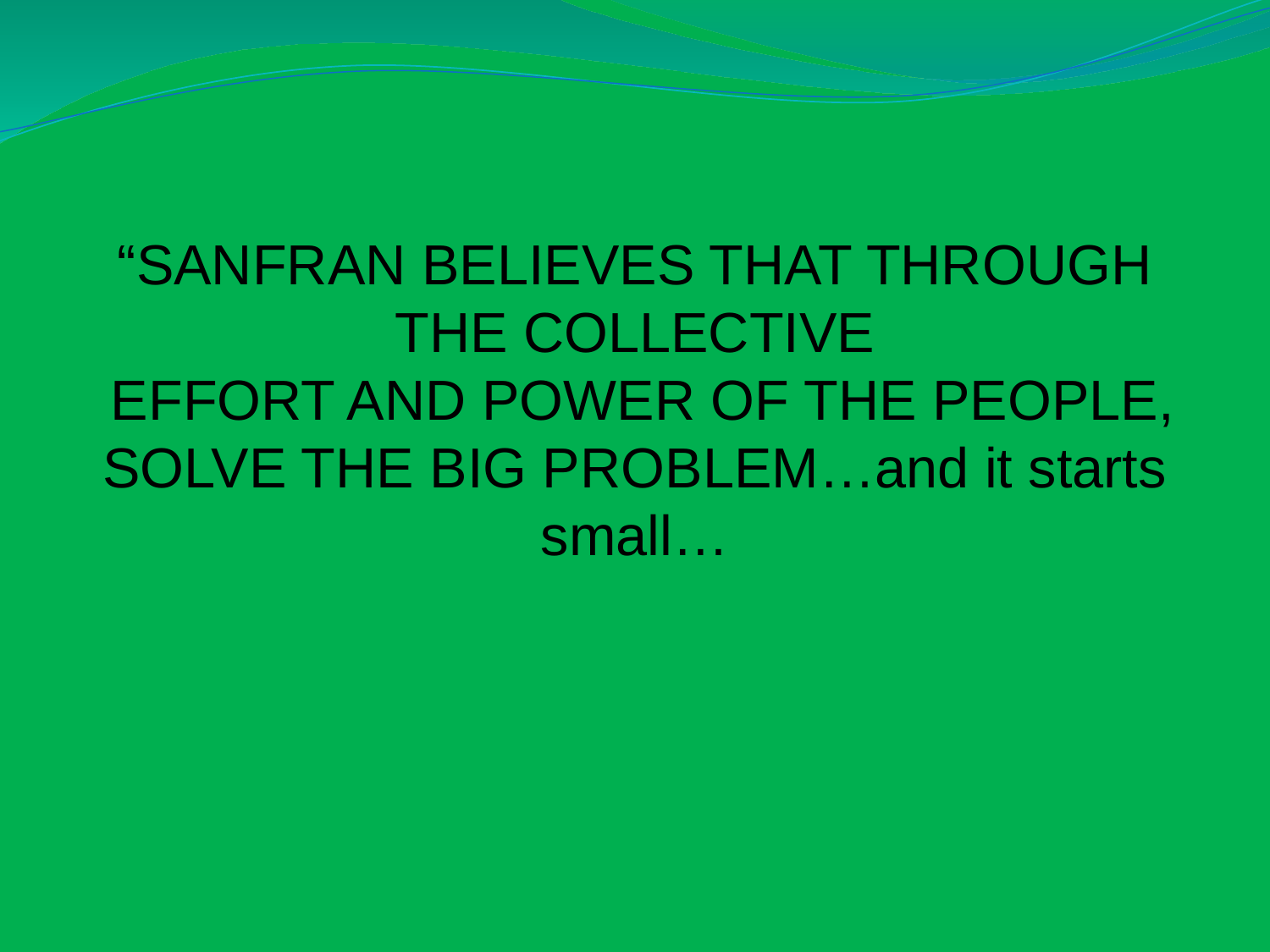

“SANFRAN BELIEVES THAT THROUGH THE COLLECTIVE
 EFFORT AND POWER OF THE PEOPLE, SOLVE THE BIG PROBLEM…and it starts small…